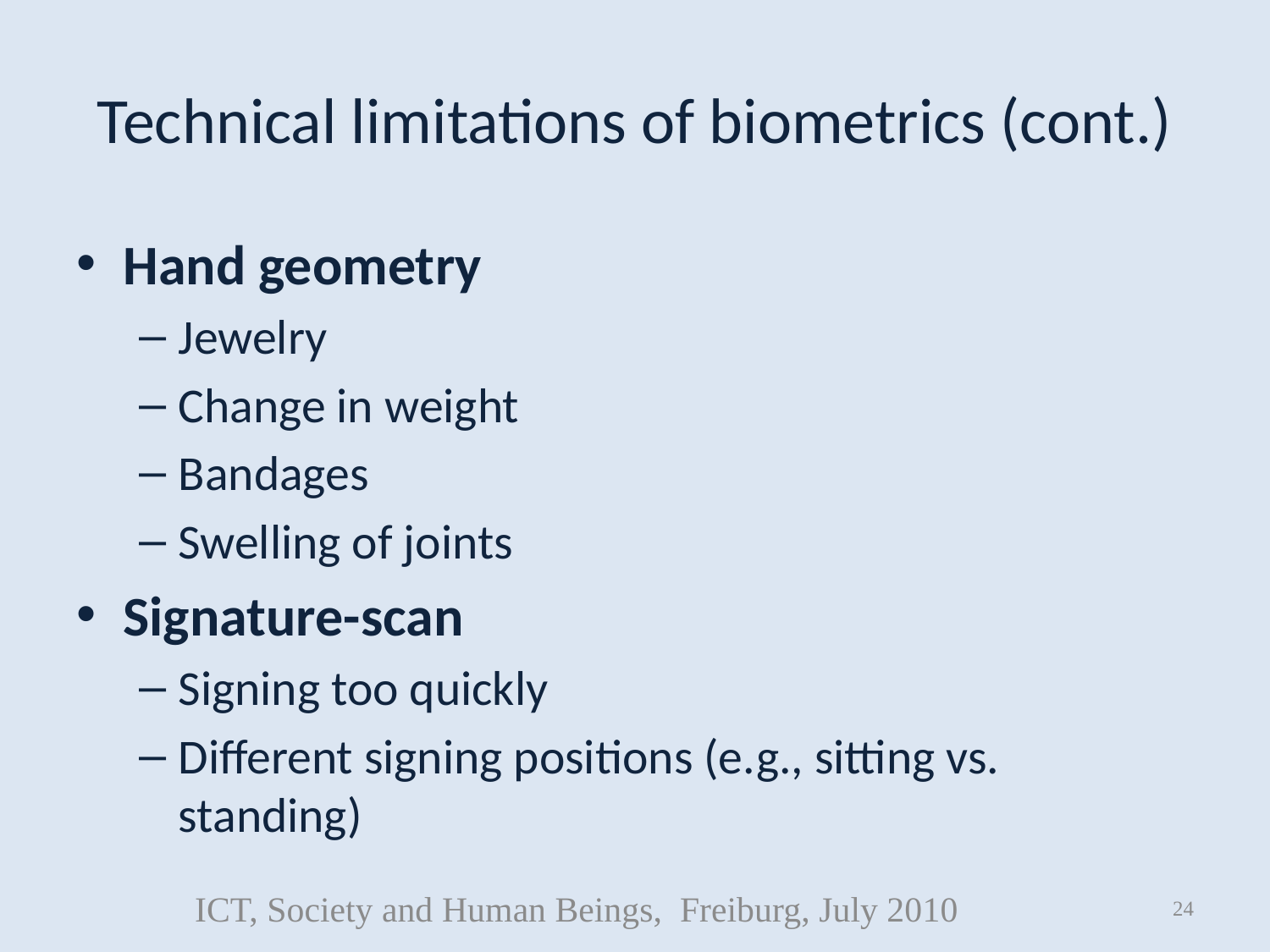

# Technical limitations of biometrics (cont.)
Hand geometry
Jewelry
Change in weight
Bandages
Swelling of joints
Signature-scan
Signing too quickly
Different signing positions (e.g., sitting vs. standing)
ICT, Society and Human Beings,  Freiburg, July 2010
24